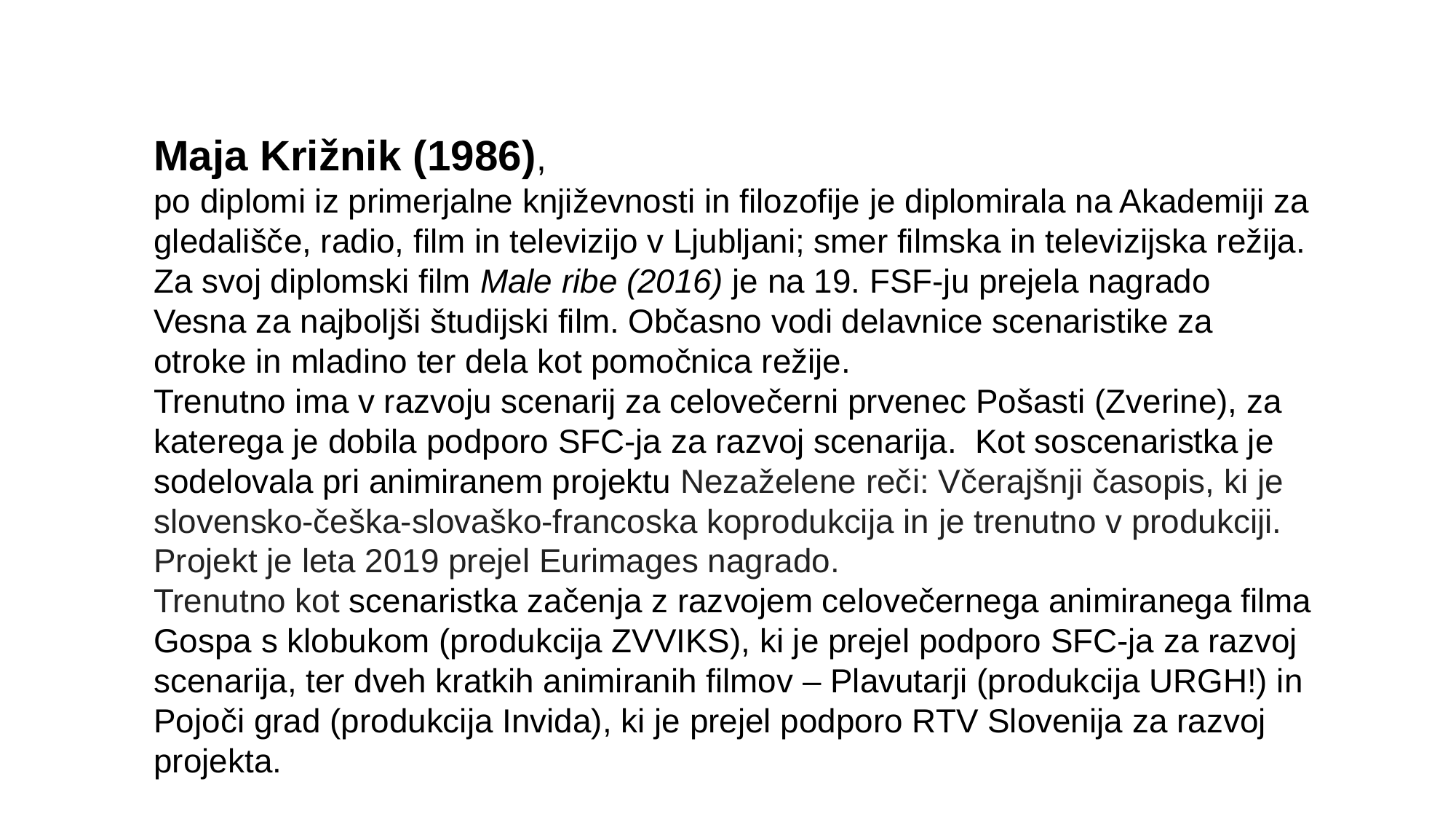

Maja Križnik (1986),
po diplomi iz primerjalne književnosti in filozofije je diplomirala na Akademiji za gledališče, radio, film in televizijo v Ljubljani; smer filmska in televizijska režija. Za svoj diplomski film Male ribe (2016) je na 19. FSF-ju prejela nagrado Vesna za najboljši študijski film. Občasno vodi delavnice scenaristike za otroke in mladino ter dela kot pomočnica režije.
Trenutno ima v razvoju scenarij za celovečerni prvenec Pošasti (Zverine), za katerega je dobila podporo SFC-ja za razvoj scenarija.  Kot soscenaristka je sodelovala pri animiranem projektu Nezaželene reči: Včerajšnji časopis, ki je slovensko-češka-slovaško-francoska koprodukcija in je trenutno v produkciji. Projekt je leta 2019 prejel Eurimages nagrado.
Trenutno kot scenaristka začenja z razvojem celovečernega animiranega filma Gospa s klobukom (produkcija ZVVIKS), ki je prejel podporo SFC-ja za razvoj scenarija, ter dveh kratkih animiranih filmov – Plavutarji (produkcija URGH!) in Pojoči grad (produkcija Invida), ki je prejel podporo RTV Slovenija za razvoj projekta.